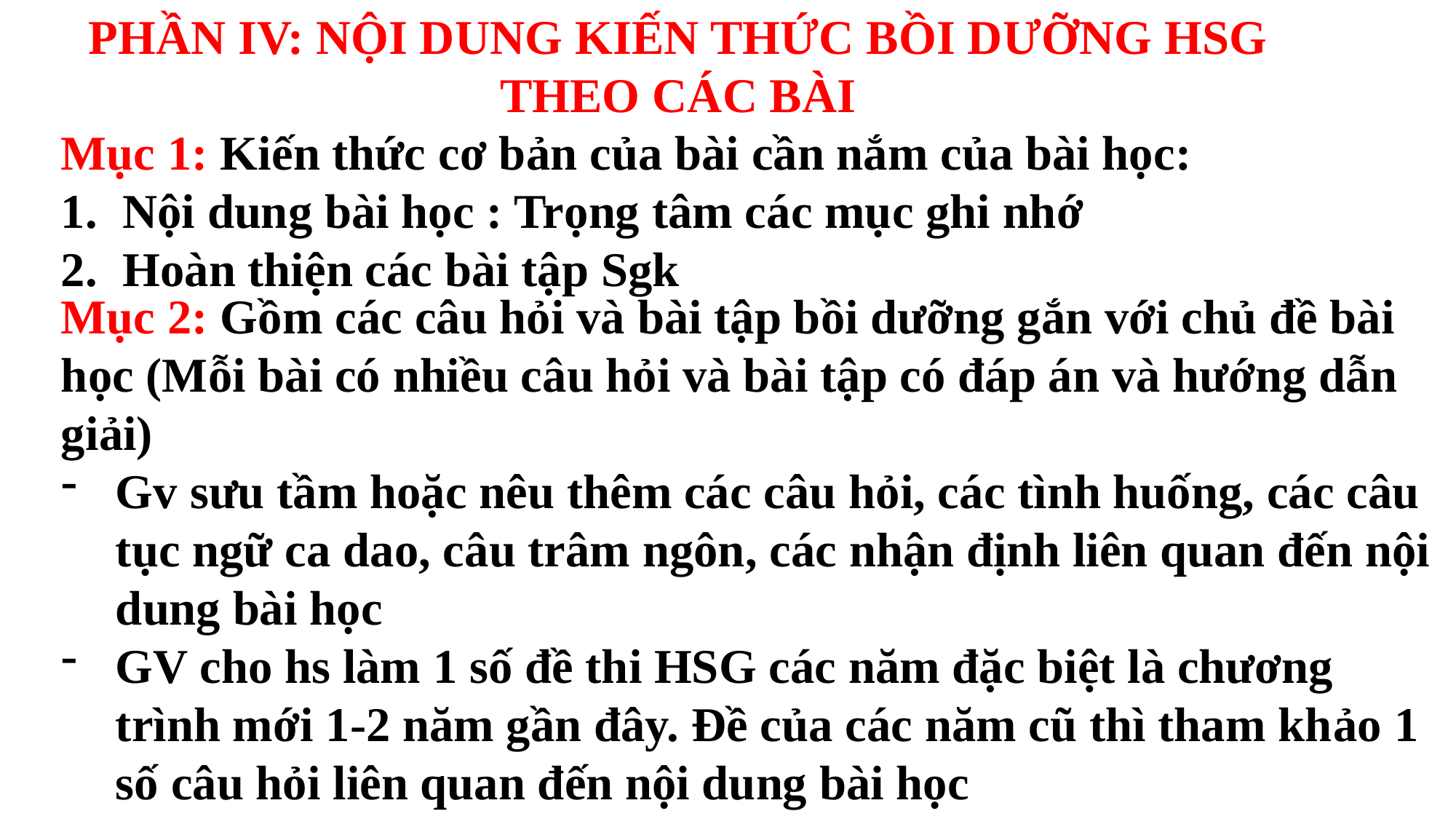

PHẦN IV: NỘI DUNG KIẾN THỨC BỒI DƯỠNG HSG THEO CÁC BÀI
Mục 1: Kiến thức cơ bản của bài cần nắm của bài học:
Nội dung bài học : Trọng tâm các mục ghi nhớ
Hoàn thiện các bài tập Sgk
Mục 2: Gồm các câu hỏi và bài tập bồi dưỡng gắn với chủ đề bài học (Mỗi bài có nhiều câu hỏi và bài tập có đáp án và hướng dẫn giải)
Gv sưu tầm hoặc nêu thêm các câu hỏi, các tình huống, các câu tục ngữ ca dao, câu trâm ngôn, các nhận định liên quan đến nội dung bài học
GV cho hs làm 1 số đề thi HSG các năm đặc biệt là chương trình mới 1-2 năm gần đây. Đề của các năm cũ thì tham khảo 1 số câu hỏi liên quan đến nội dung bài học